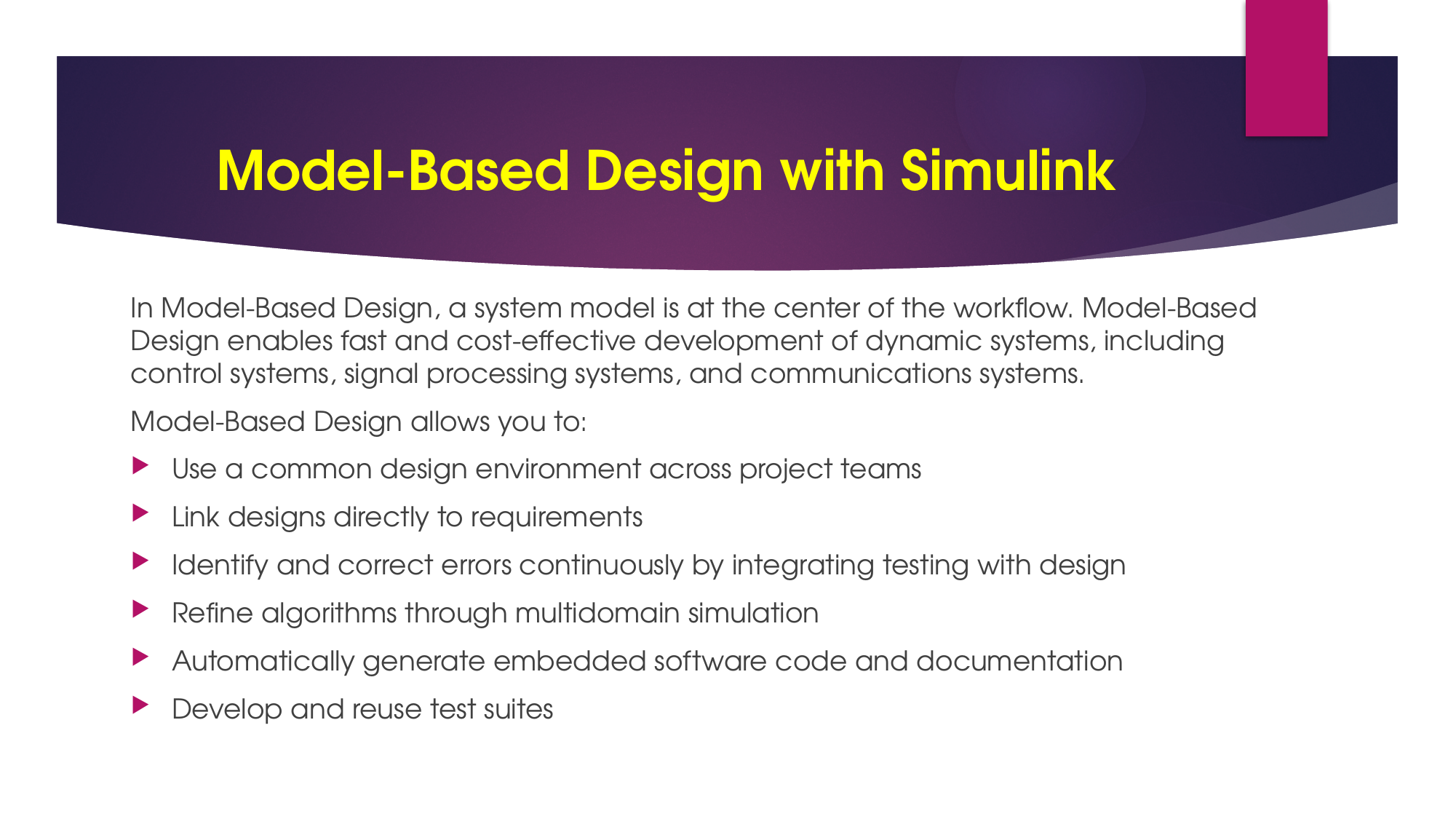

# Model-Based Design with Simulink
In Model-Based Design, a system model is at the center of the workflow. Model-Based Design enables fast and cost-effective development of dynamic systems, including control systems, signal processing systems, and communications systems.
Model-Based Design allows you to:
Use a common design environment across project teams
Link designs directly to requirements
Identify and correct errors continuously by integrating testing with design
Refine algorithms through multidomain simulation
Automatically generate embedded software code and documentation
Develop and reuse test suites